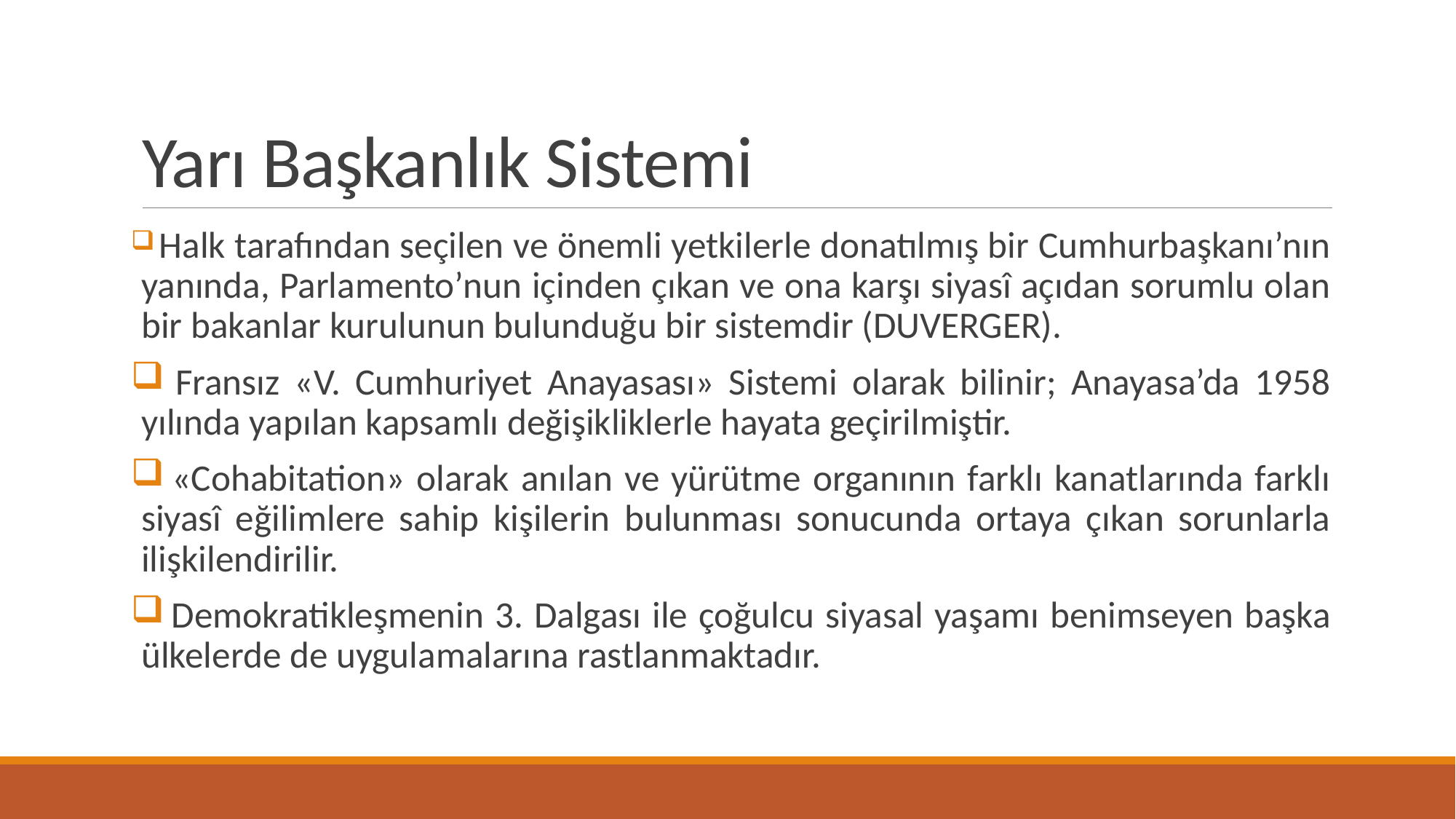

# Yarı Başkanlık Sistemi
 Halk tarafından seçilen ve önemli yetkilerle donatılmış bir Cumhurbaşkanı’nın yanında, Parlamento’nun içinden çıkan ve ona karşı siyasî açıdan sorumlu olan bir bakanlar kurulunun bulunduğu bir sistemdir (DUVERGER).
 Fransız «V. Cumhuriyet Anayasası» Sistemi olarak bilinir; Anayasa’da 1958 yılında yapılan kapsamlı değişikliklerle hayata geçirilmiştir.
 «Cohabitation» olarak anılan ve yürütme organının farklı kanatlarında farklı siyasî eğilimlere sahip kişilerin bulunması sonucunda ortaya çıkan sorunlarla ilişkilendirilir.
 Demokratikleşmenin 3. Dalgası ile çoğulcu siyasal yaşamı benimseyen başka ülkelerde de uygulamalarına rastlanmaktadır.